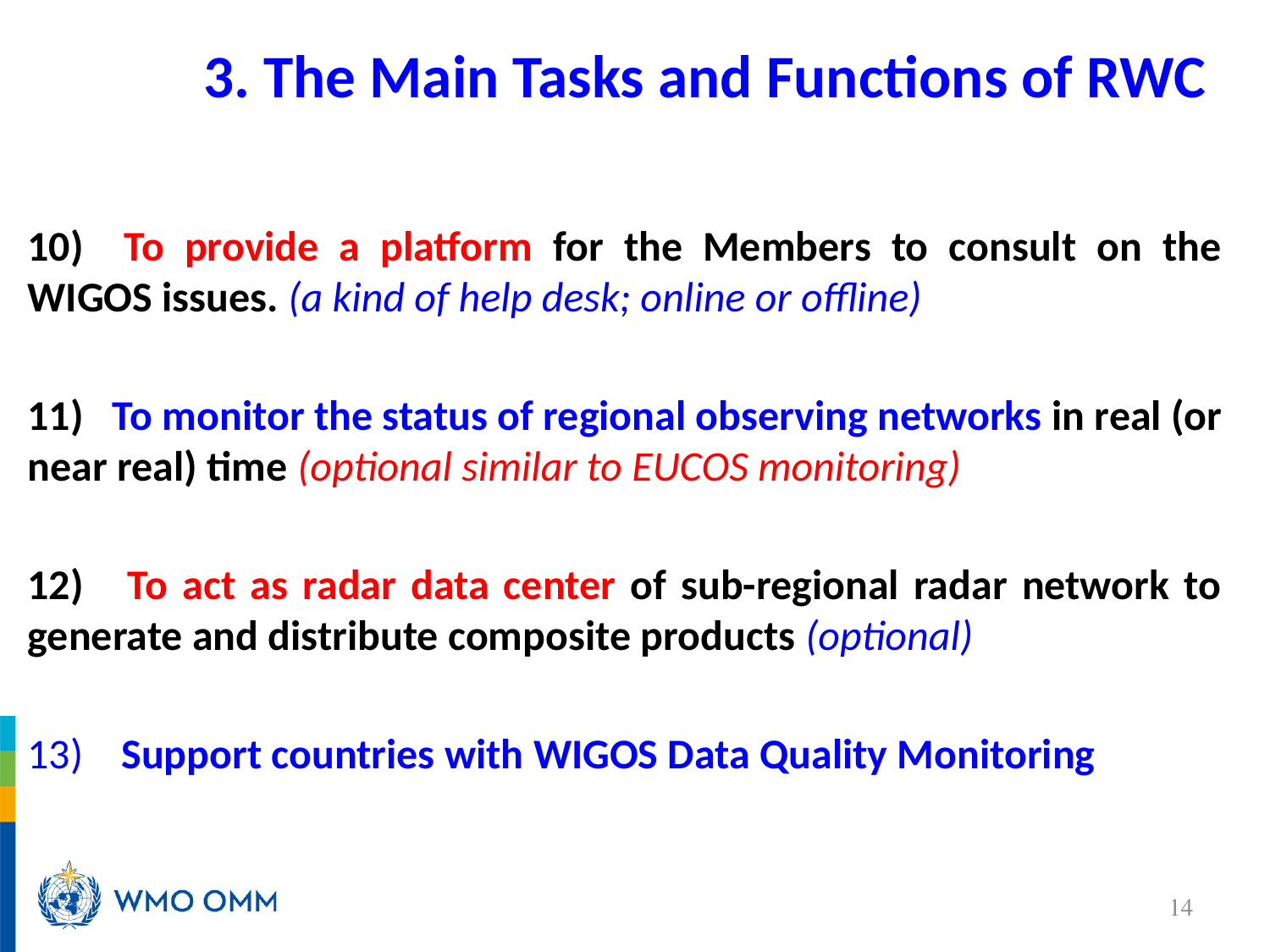

# 3. The Main Tasks and Functions of RWC
10)  To provide a platform for the Members to consult on the WIGOS issues. (a kind of help desk; online or offline)

11)   To monitor the status of regional observing networks in real (or near real) time (optional similar to EUCOS monitoring)

12)   To act as radar data center of sub-regional radar network to generate and distribute composite products (optional)

13)    Support countries with WIGOS Data Quality Monitoring

14